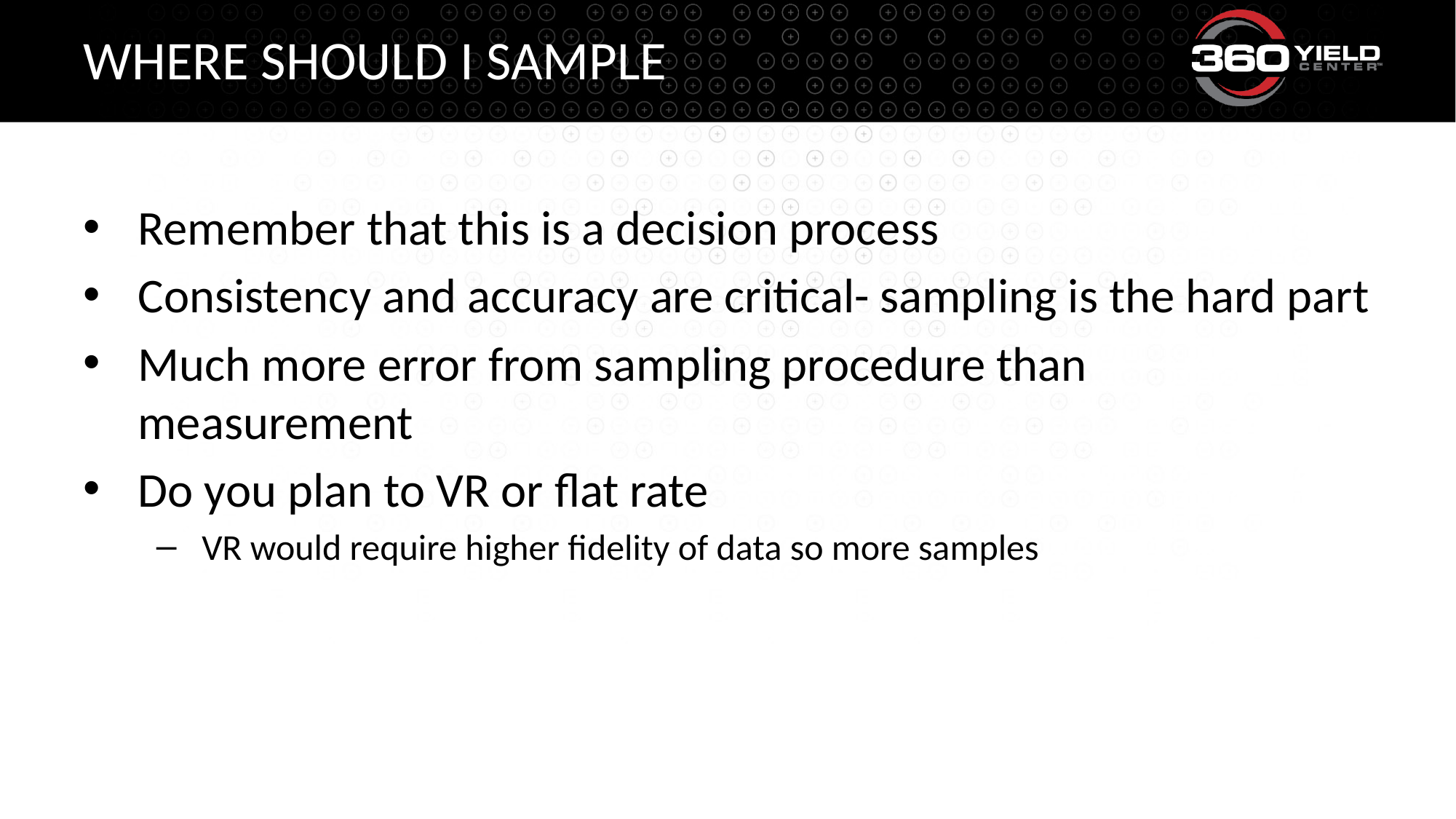

# Where should I sample
Remember that this is a decision process
Consistency and accuracy are critical- sampling is the hard part
Much more error from sampling procedure than measurement
Do you plan to VR or flat rate
VR would require higher fidelity of data so more samples